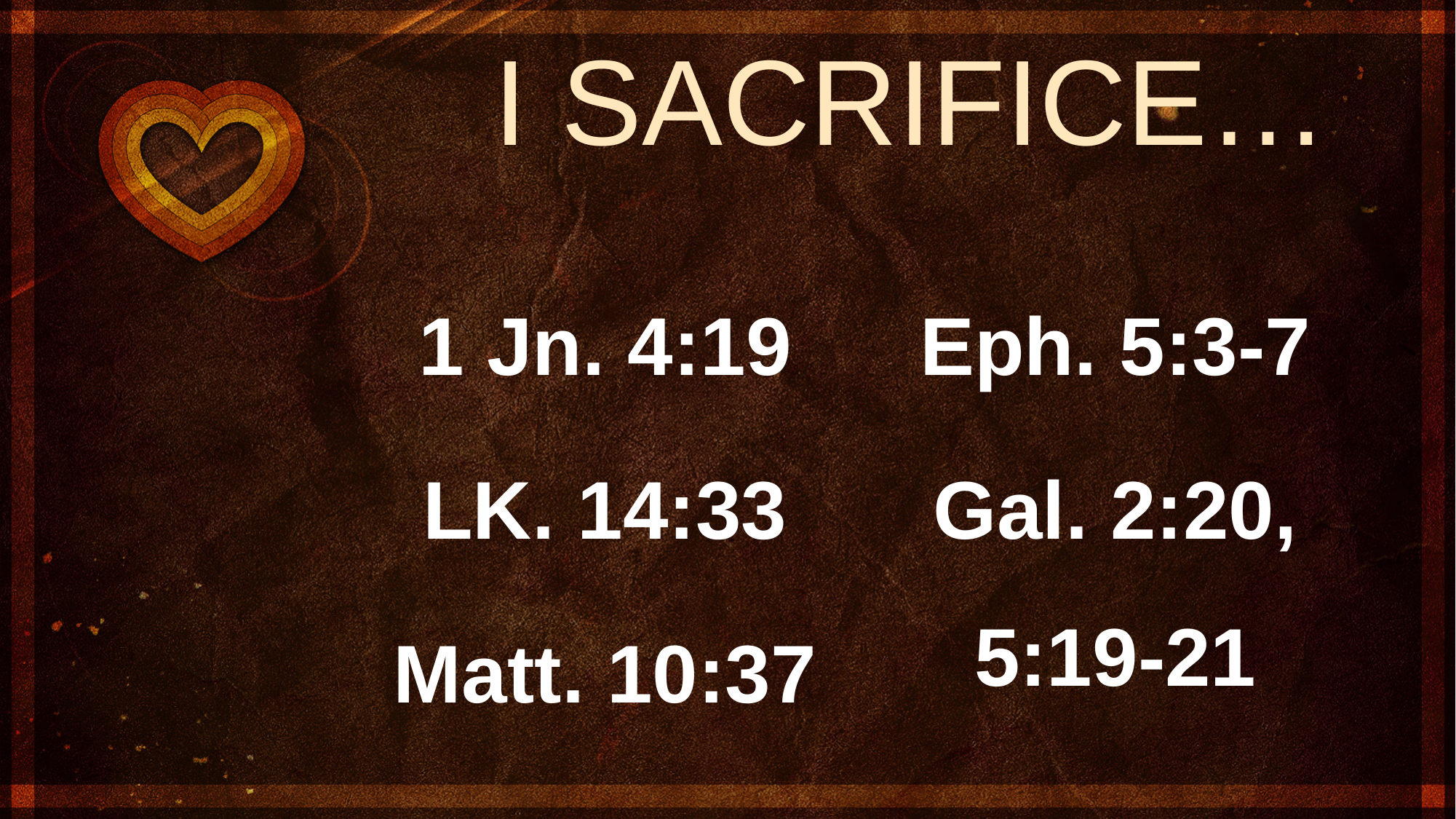

I SACRIFICE…
1 Jn. 4:19
LK. 14:33
Matt. 10:37
Eph. 5:3-7
Gal. 2:20, 5:19-21